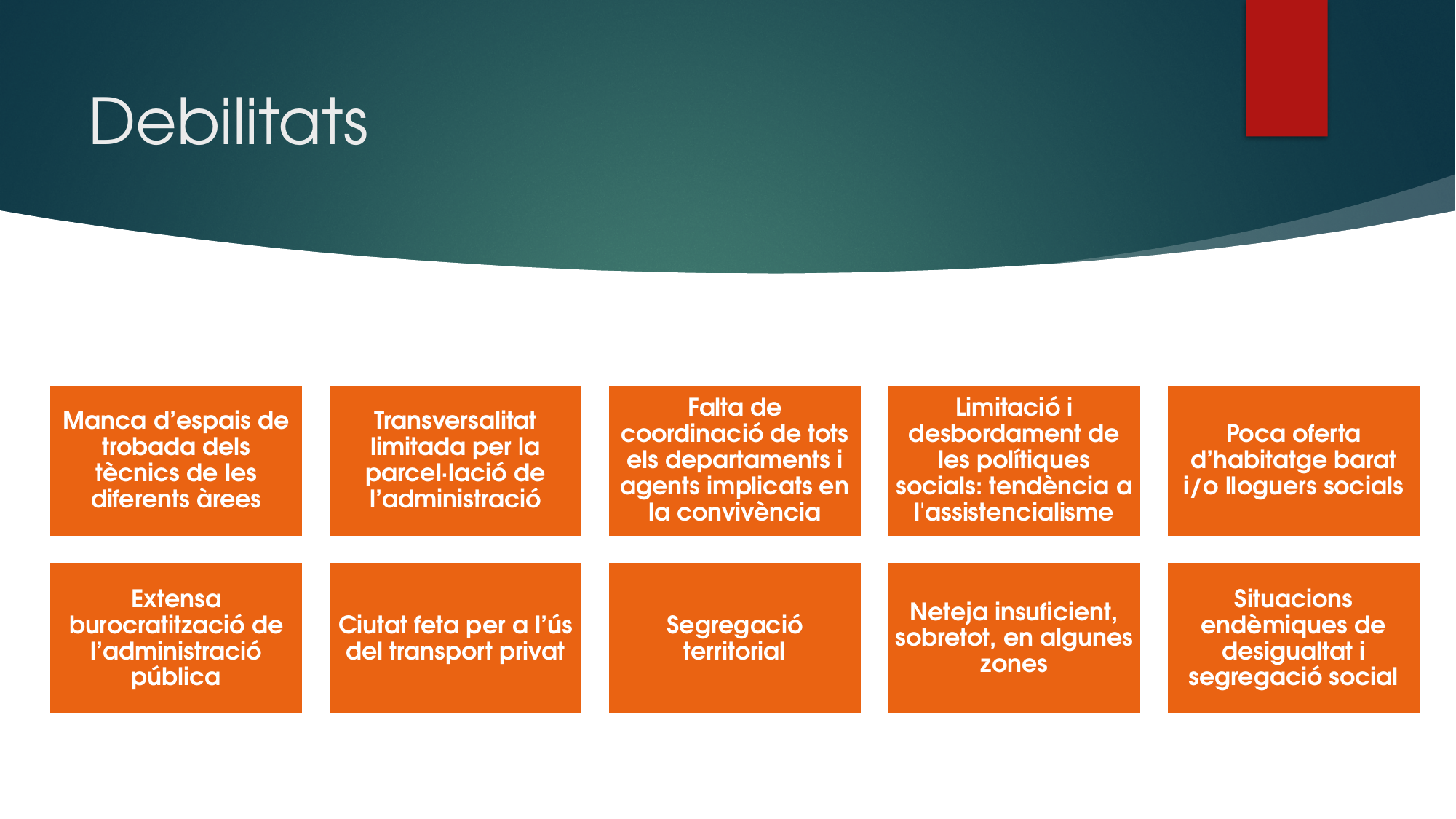

# Debilitats

Manca d’espais de trobada dels tècnics de les diferents àrees
Transversalitat limitada per la parcel·lació de l’administració
Falta de coordinació de tots els departaments i agents implicats en la convivència
Limitació i desbordament de les polítiques socials: tendència a l'assistencialisme
Poca oferta d’habitatge barat i/o lloguers socials
Extensa burocratització de l’administració pública
Ciutat feta per a l’ús del transport privat
Segregació territorial
Neteja insuficient, sobretot, en algunes zones
Situacions endèmiques de desigualtat i segregació social